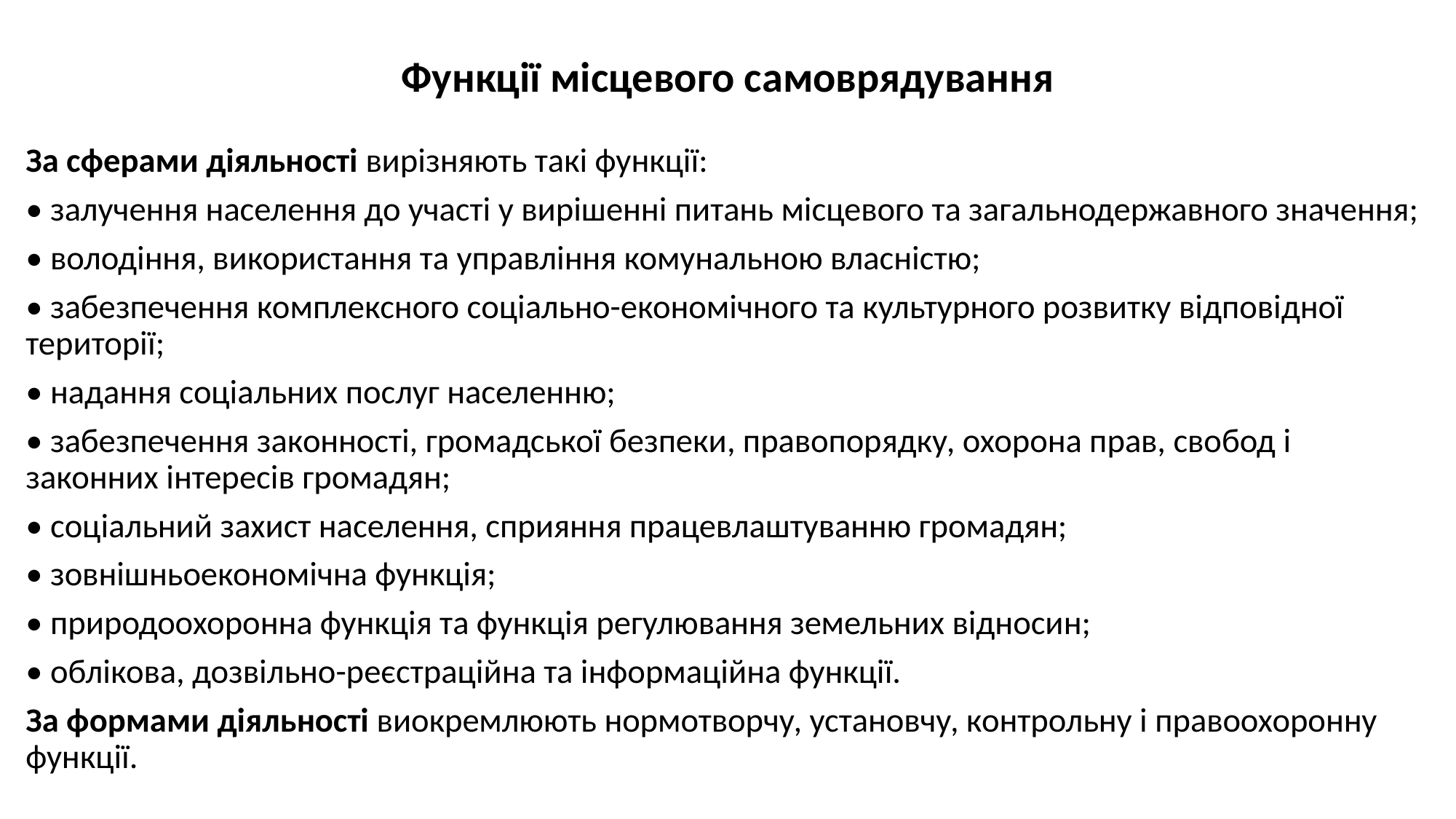

# Функції місцевого самоврядування
За сферами діяльності вирізняють такі функції:
• залучення населення до участі у вирішенні питань місцевого та загальнодержавного значення;
• володіння, використання та управління комунальною власністю;
• забезпечення комплексного соціально-економічного та культурного розвитку відповідної території;
• надання соціальних послуг населенню;
• забезпечення законності, громадської безпеки, правопорядку, охорона прав, свобод і законних інтересів громадян;
• соціальний захист населення, сприяння працевлаштуванню громадян;
• зовнішньоекономічна функція;
• природоохоронна функція та функція регулювання земельних відносин;
• облікова, дозвільно-реєстраційна та інформаційна функції.
За формами діяльності виокремлюють нормотворчу, установчу, контрольну і правоохоронну функції.